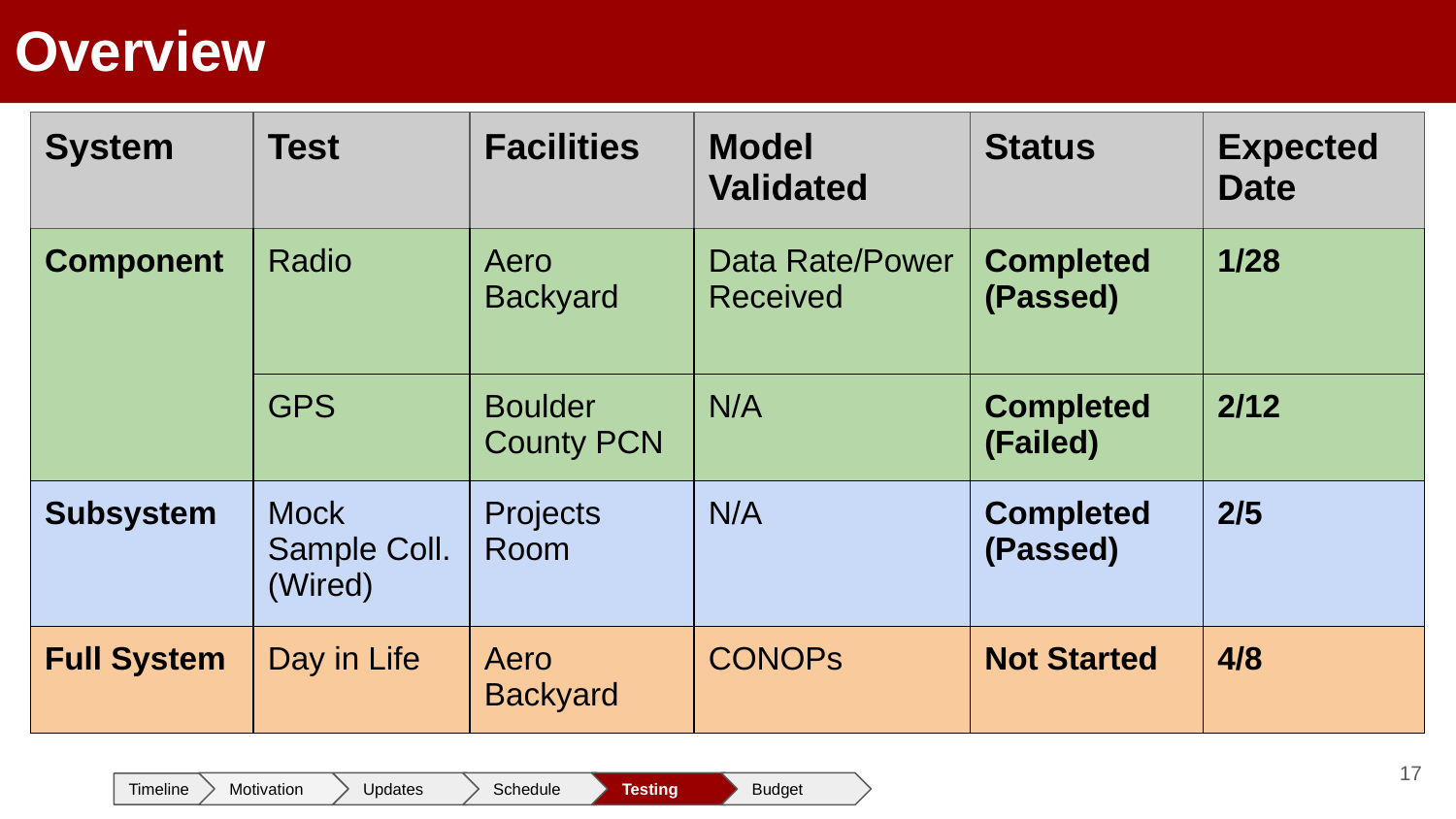

# Overview
| System | Test | Facilities | Model Validated | Status | Expected Date |
| --- | --- | --- | --- | --- | --- |
| Component | Radio | Aero Backyard | Data Rate/Power Received | Completed (Passed) | 1/28 |
|  | GPS | Boulder County PCN | N/A | Completed (Failed) | 2/12 |
| Subsystem | Mock Sample Coll. (Wired) | Projects Room | N/A | Completed (Passed) | 2/5 |
| Full System | Day in Life | Aero Backyard | CONOPs | Not Started | 4/8 |
17
Motivation
Updates
Schedule
Testing
Budget
Timeline